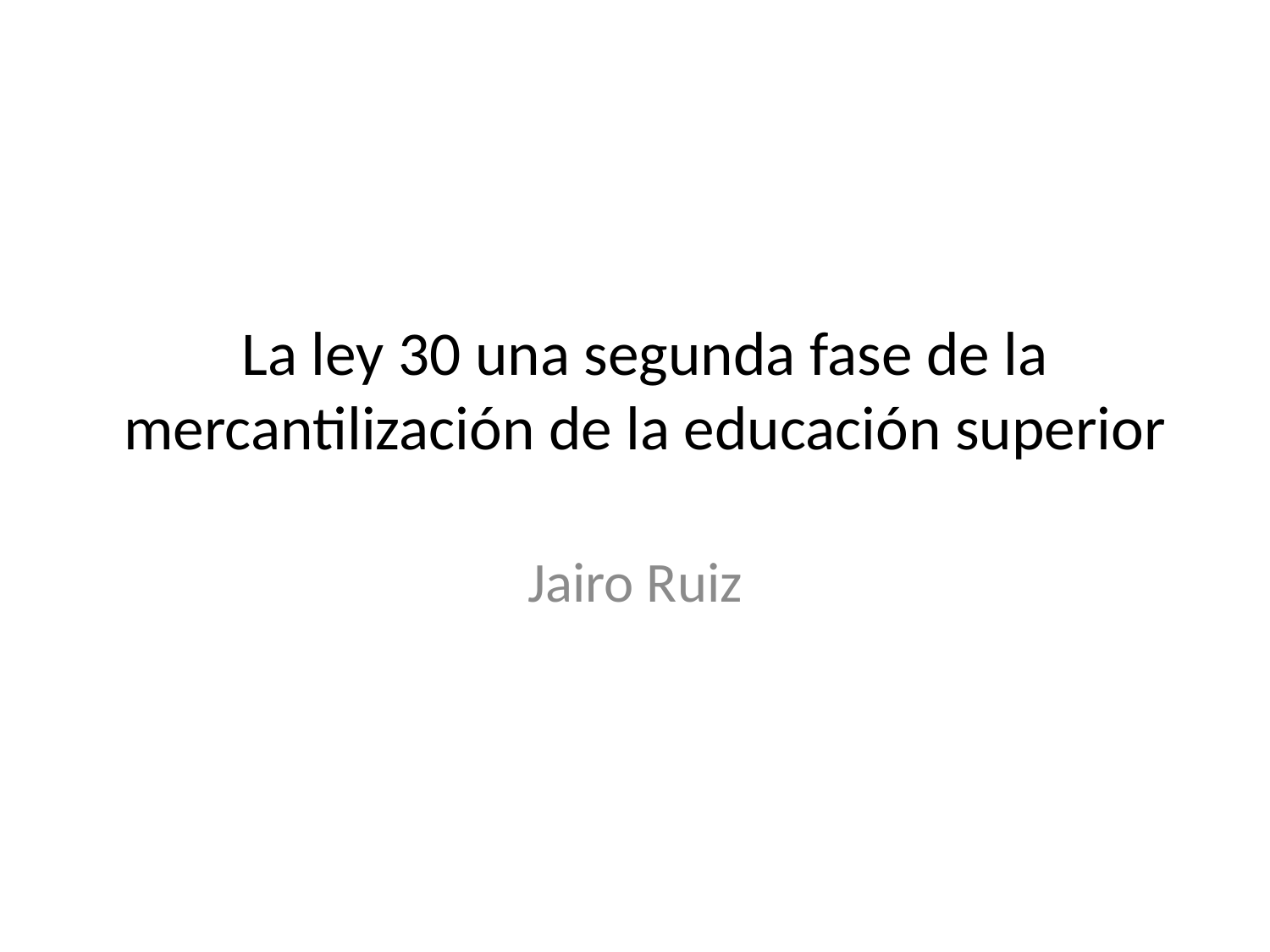

# La ley 30 una segunda fase de la mercantilización de la educación superior
Jairo Ruiz